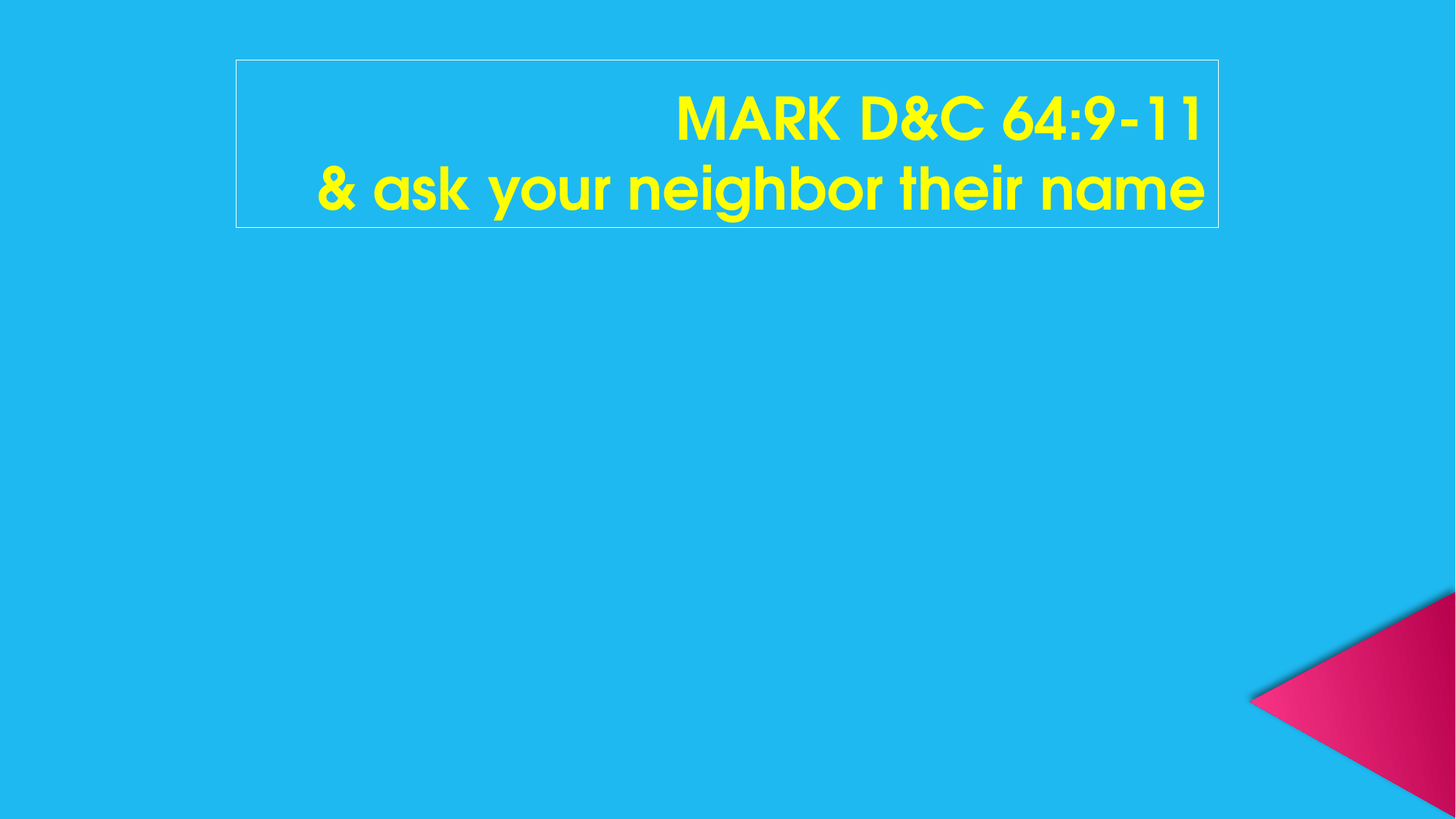

MARK D&C 64:9-11
& ask your neighbor their name